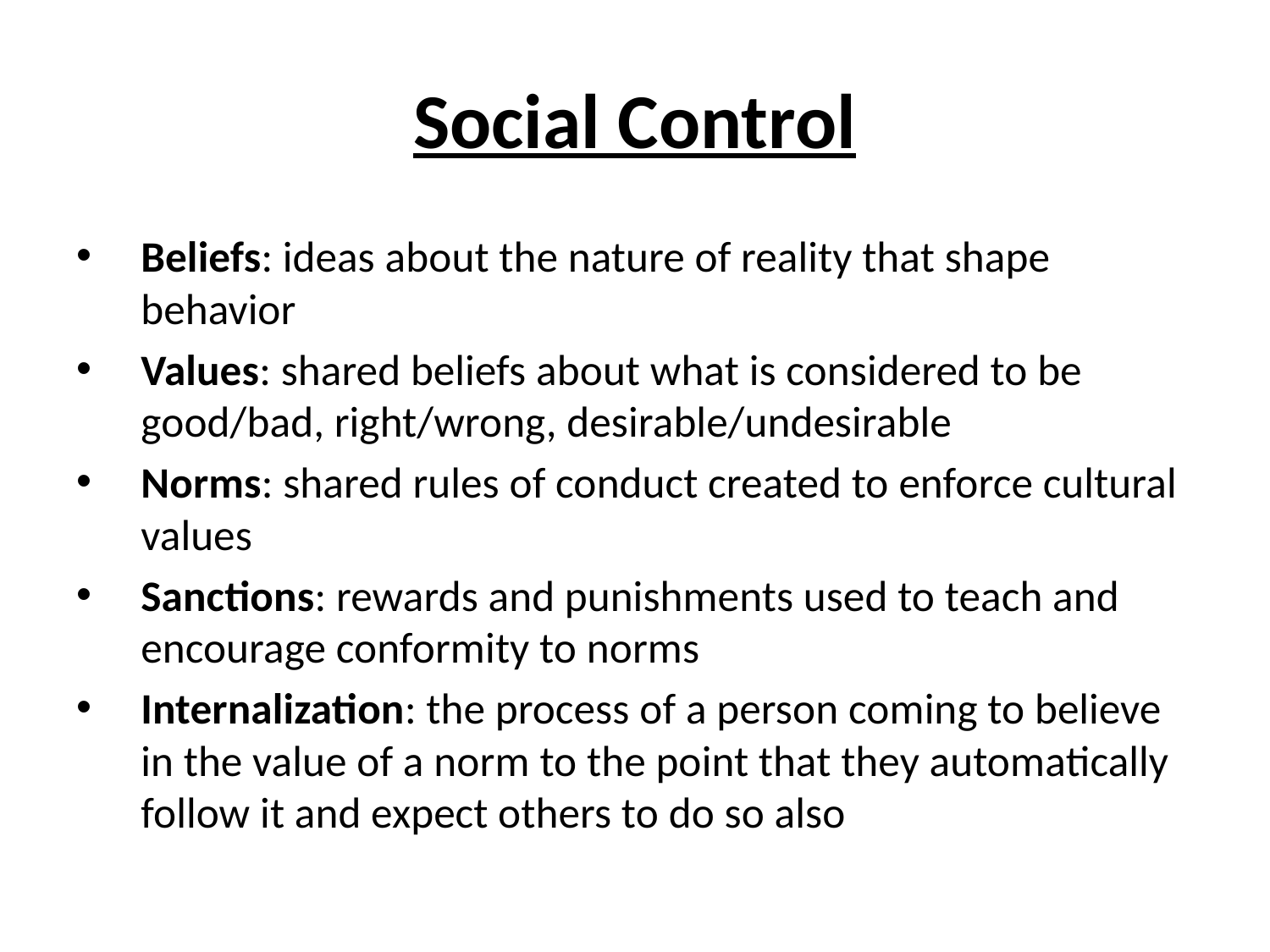

# Social Control
Beliefs: ideas about the nature of reality that shape behavior
Values: shared beliefs about what is considered to be good/bad, right/wrong, desirable/undesirable
Norms: shared rules of conduct created to enforce cultural values
Sanctions: rewards and punishments used to teach and encourage conformity to norms
Internalization: the process of a person coming to believe in the value of a norm to the point that they automatically follow it and expect others to do so also